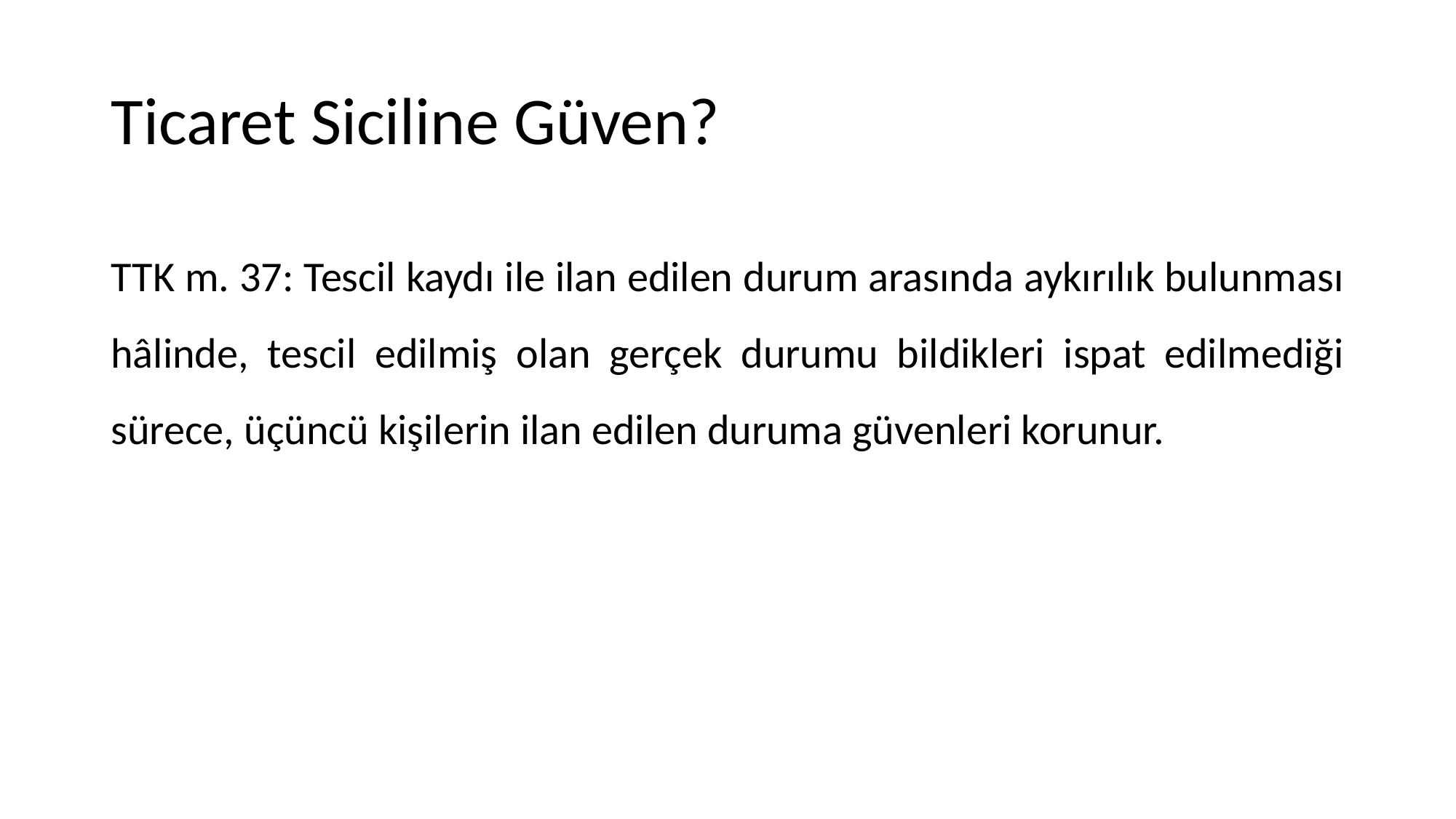

# Ticaret Siciline Güven?
TTK m. 37: Tescil kaydı ile ilan edilen durum arasında aykırılık bulunması hâlinde, tescil edilmiş olan gerçek durumu bildikleri ispat edilmediği sürece, üçüncü kişilerin ilan edilen duruma güvenleri korunur.